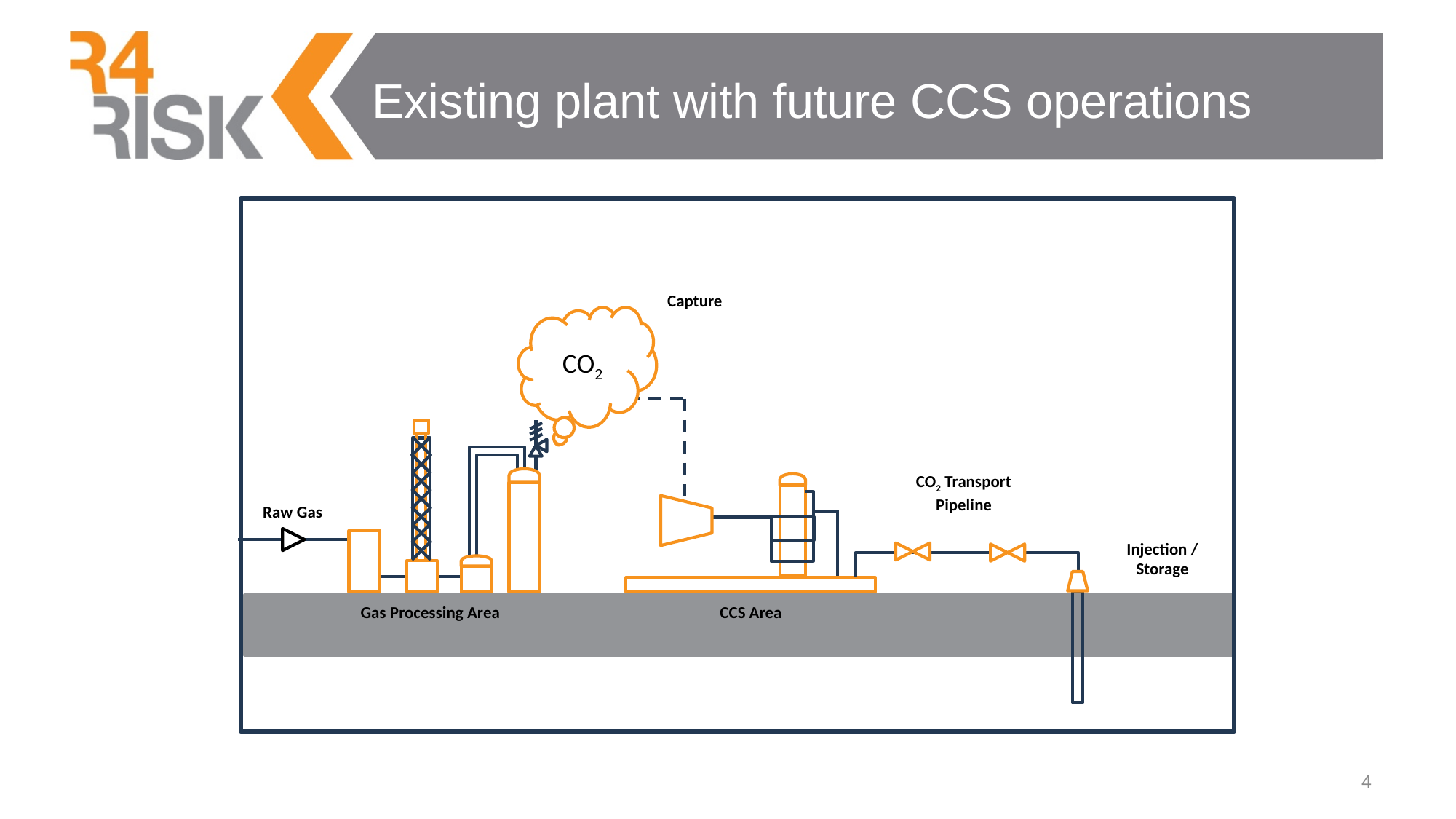

# Existing plant with future CCS operations

Capture
CO2

CO2 Transport Pipeline

Raw Gas

Injection / Storage

Gas Processing Area
CCS Area
4